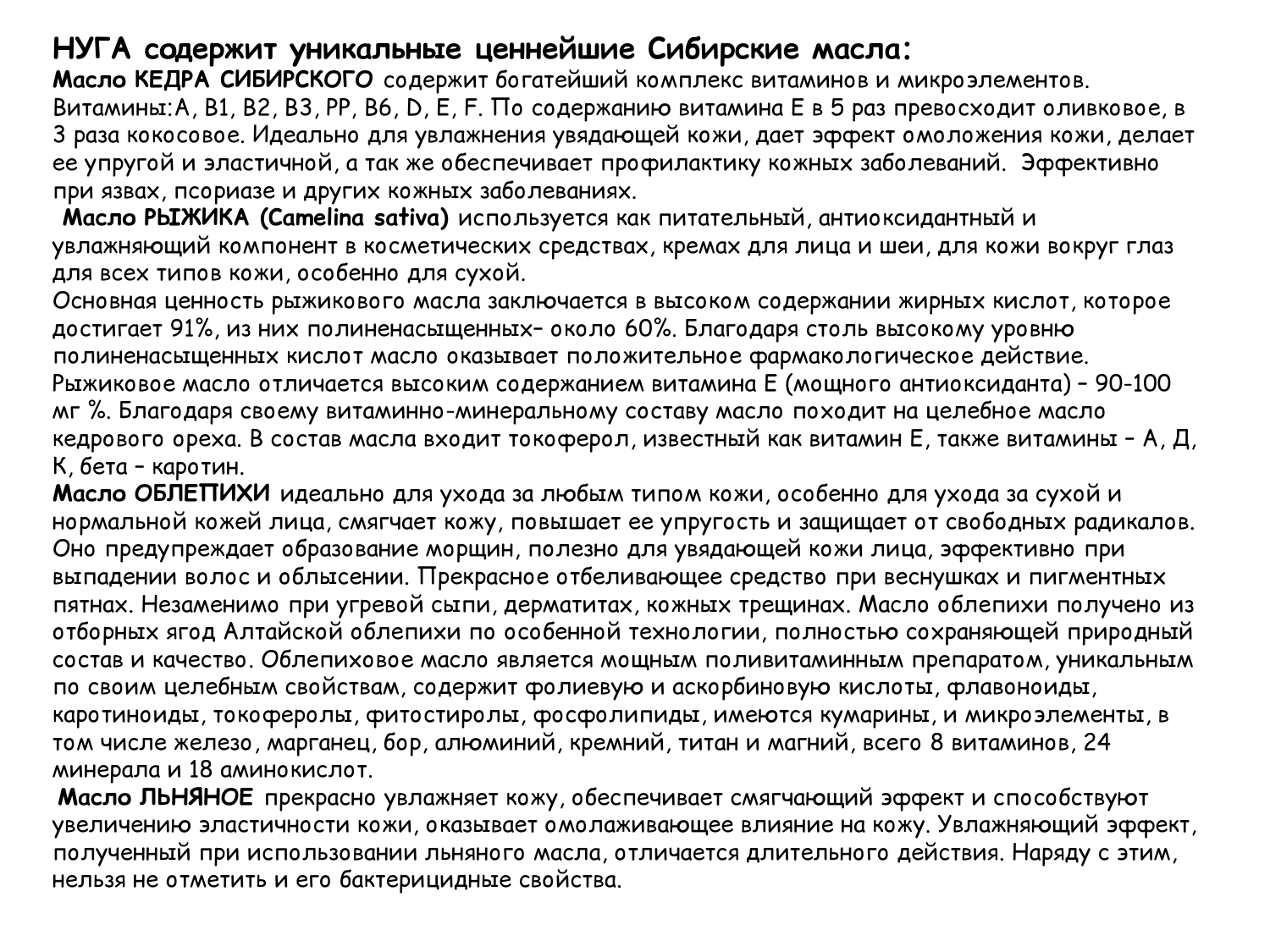

# НУГА содержит уникальные ценнейшие Сибирские масла: Масло КЕДРА СИБИРСКОГО содержит богатейший комплекс витаминов и микроэлементов. Витамины:А, В1, В2, В3, РР, В6, D, E, F. По содержанию витамина Е в 5 раз превосходит оливковое, в 3 раза кокосовое. Идеально для увлажнения увядающей кожи, дает эффект омоложения кожи, делает ее упругой и эластичной, а так же обеспечивает профилактику кожных заболеваний.  Эффективно при язвах, псориазе и других кожных заболеваниях. Масло РЫЖИКА (Сamelina sativa) используется как питательный, антиоксидантный и увлажняющий компонент в косметических средствах, кремах для лица и шеи, для кожи вокруг глаз для всех типов кожи, особенно для сухой. Основная ценность рыжикового масла заключается в высоком содержании жирных кислот, которое достигает 91%, из них полиненасыщенных– около 60%. Благодаря столь высокому уровню полиненасыщенных кислот масло оказывает положительное фармакологическое действие. Рыжиковое масло отличается высоким содержанием витамина Е (мощного антиоксиданта) – 90-100 мг %. Благодаря своему витаминно-минеральному составу масло походит на целебное масло кедрового ореха. В состав масла входит токоферол, известный как витамин Е, также витамины – А, Д, К, бета – каротин. Масло ОБЛЕПИХИ идеально для ухода за любым типом кожи, особенно для ухода за сухой и нормальной кожей лица, смягчает кожу, повышает ее упругость и защищает от свободных радикалов. Оно предупреждает образование морщин, полезно для увядающей кожи лица, эффективно при выпадении волос и облысении. Прекрасное отбеливающее средство при веснушках и пигментных пятнах. Незаменимо при угревой сыпи, дерматитах, кожных трещинах. Масло облепихи получено из отборных ягод Алтайской облепихи по особенной технологии, полностью сохраняющей природный состав и качество. Облепиховое масло является мощным поливитаминным препаратом, уникальным по своим целебным свойствам, содержит фолиевую и аскорбиновую кислоты, флавоноиды, каротиноиды, токоферолы, фитостиролы, фосфолипиды, имеются кумарины, и микроэлементы, в том числе железо, марганец, бор, алюминий, кремний, титан и магний, всего 8 витаминов, 24 минерала и 18 аминокислот. Масло ЛЬНЯНОЕ прекрасно увлажняет кожу, обеспечивает смягчающий эффект и способствуют увеличению эластичности кожи, оказывает омолаживающее влияние на кожу. Увлажняющий эффект, полученный при использовании льняного масла, отличается длительного действия. Наряду с этим, нельзя не отметить и его бактерицидные свойства.